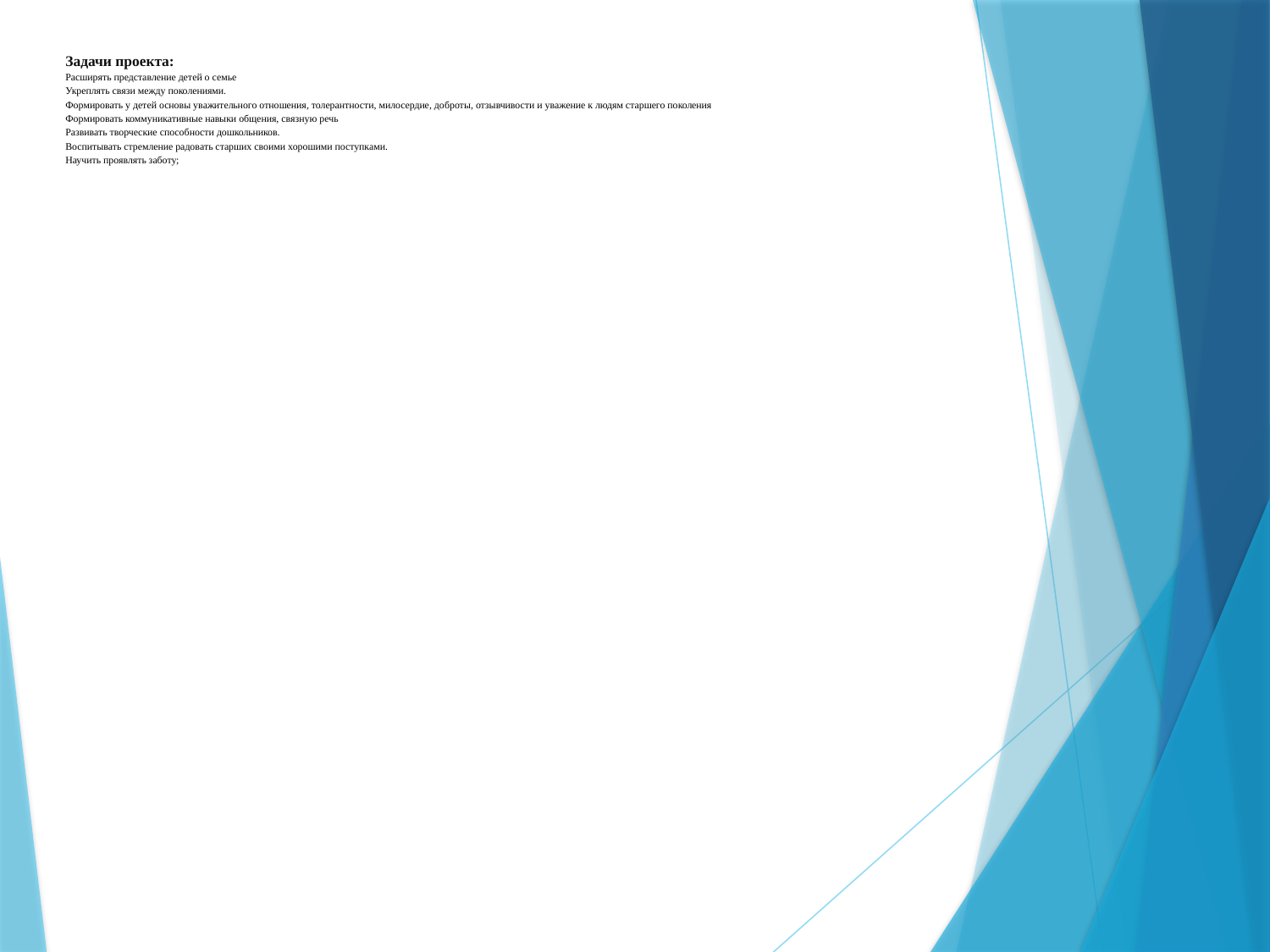

# Задачи проекта: Расширять представление детей о семье Укреплять связи между поколениями. Формировать у детей основы уважительного отношения, толерантности, милосердие, доброты, отзывчивости и уважение к людям старшего поколения Формировать коммуникативные навыки общения, связную речь Развивать творческие способности дошкольников. Воспитывать стремление радовать старших своими хорошими поступками. Научить проявлять заботу;